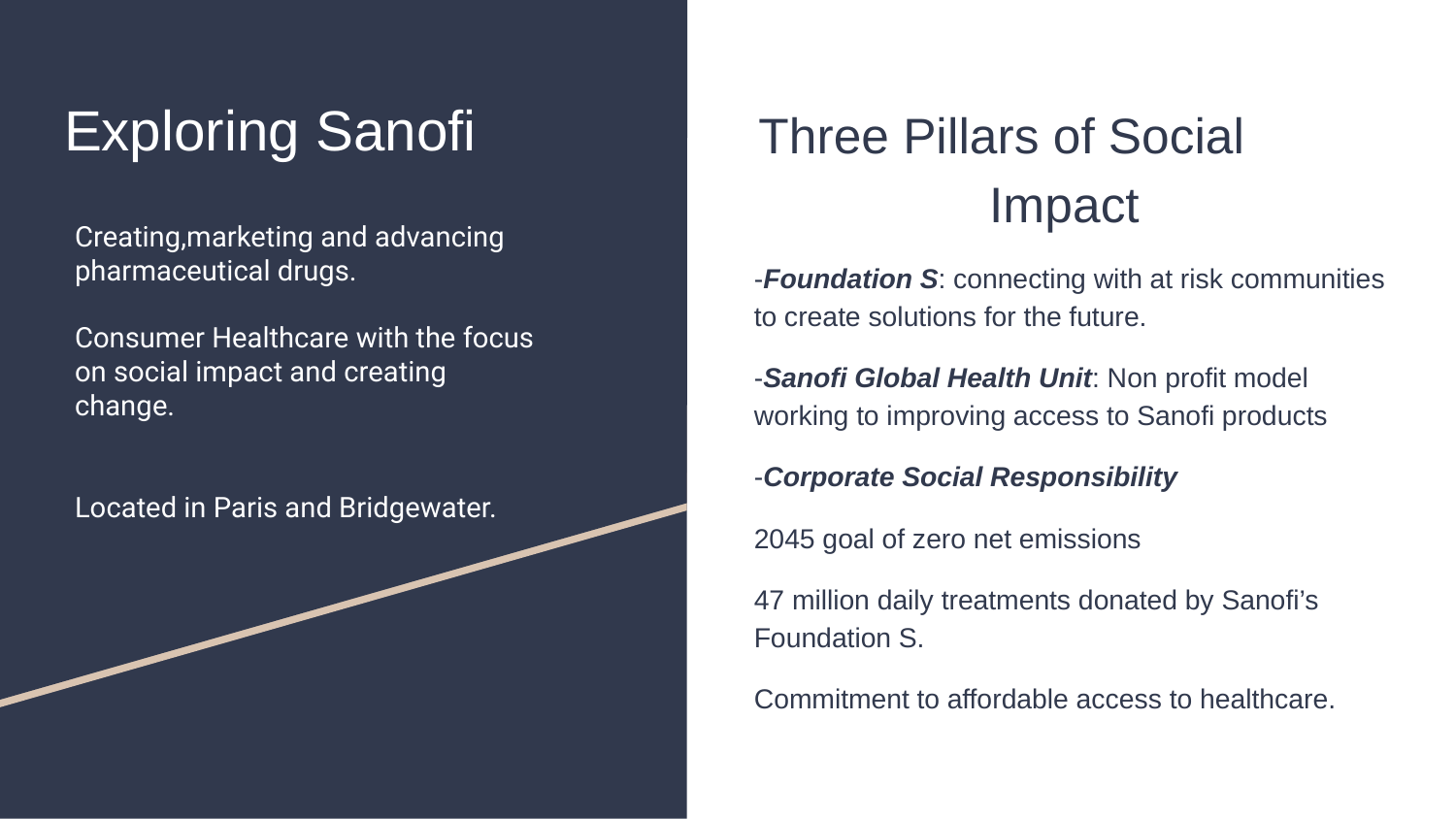

# Exploring Sanofi

Three Pillars of Social           Impact
-Foundation S: connecting with at risk communities to create solutions for the future.
-Sanofi Global Health Unit: Non profit model working to improving access to Sanofi products
-Corporate Social Responsibility
2045 goal of zero net emissions
47 million daily treatments donated by Sanofi’s Foundation S.
Commitment to affordable access to healthcare.

Creating,marketing and advancing pharmaceutical drugs.

Consumer Healthcare with the focus on social impact and creating change.

Located in Paris and Bridgewater.